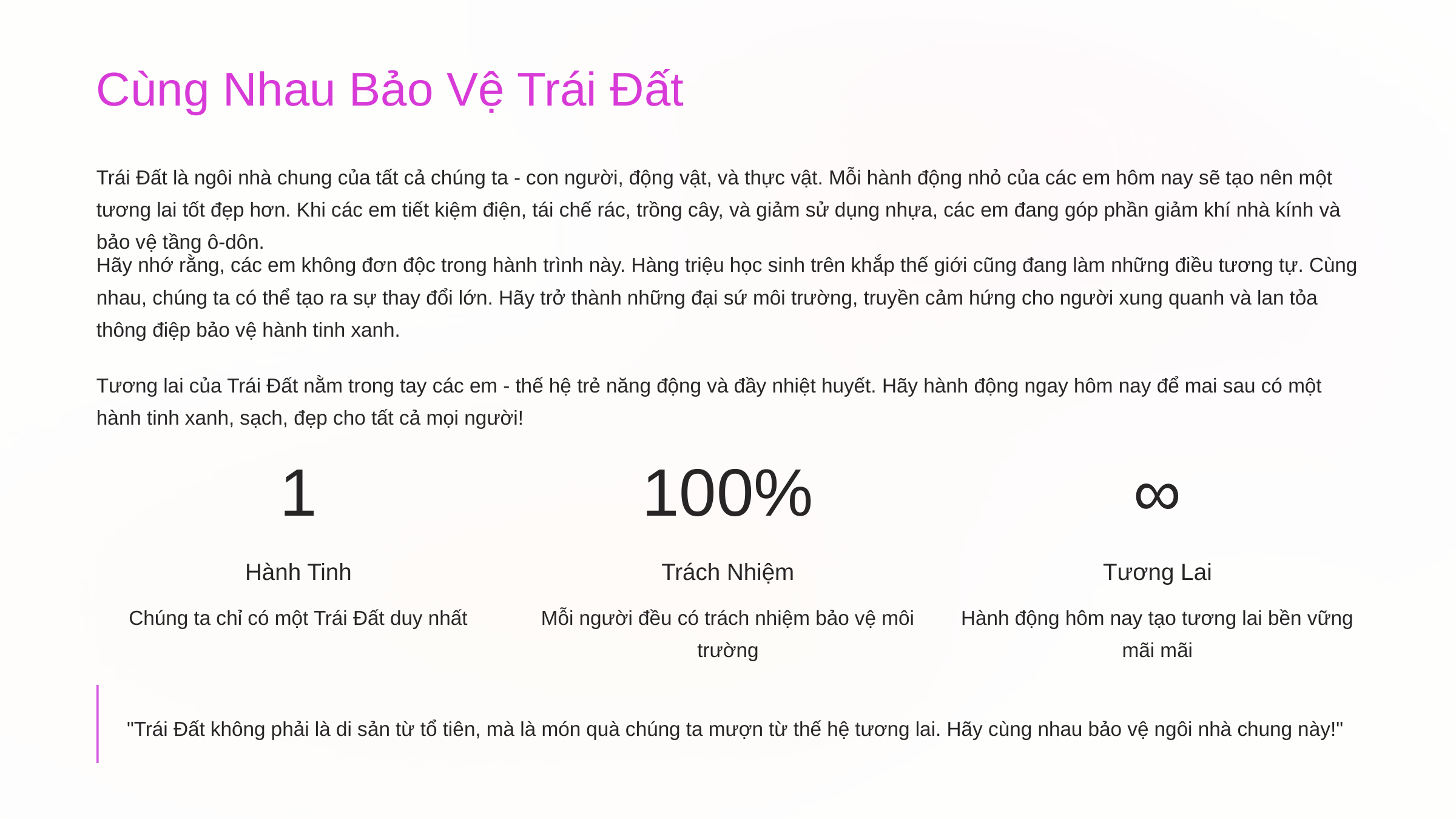

Cùng Nhau Bảo Vệ Trái Đất
Trái Đất là ngôi nhà chung của tất cả chúng ta - con người, động vật, và thực vật. Mỗi hành động nhỏ của các em hôm nay sẽ tạo nên một tương lai tốt đẹp hơn. Khi các em tiết kiệm điện, tái chế rác, trồng cây, và giảm sử dụng nhựa, các em đang góp phần giảm khí nhà kính và bảo vệ tầng ô-dôn.
Hãy nhớ rằng, các em không đơn độc trong hành trình này. Hàng triệu học sinh trên khắp thế giới cũng đang làm những điều tương tự. Cùng nhau, chúng ta có thể tạo ra sự thay đổi lớn. Hãy trở thành những đại sứ môi trường, truyền cảm hứng cho người xung quanh và lan tỏa thông điệp bảo vệ hành tinh xanh.
Tương lai của Trái Đất nằm trong tay các em - thế hệ trẻ năng động và đầy nhiệt huyết. Hãy hành động ngay hôm nay để mai sau có một hành tinh xanh, sạch, đẹp cho tất cả mọi người!
1
100%
∞
Hành Tinh
Trách Nhiệm
Tương Lai
Chúng ta chỉ có một Trái Đất duy nhất
Mỗi người đều có trách nhiệm bảo vệ môi trường
Hành động hôm nay tạo tương lai bền vững mãi mãi

"Trái Đất không phải là di sản từ tổ tiên, mà là món quà chúng ta mượn từ thế hệ tương lai. Hãy cùng nhau bảo vệ ngôi nhà chung này!"